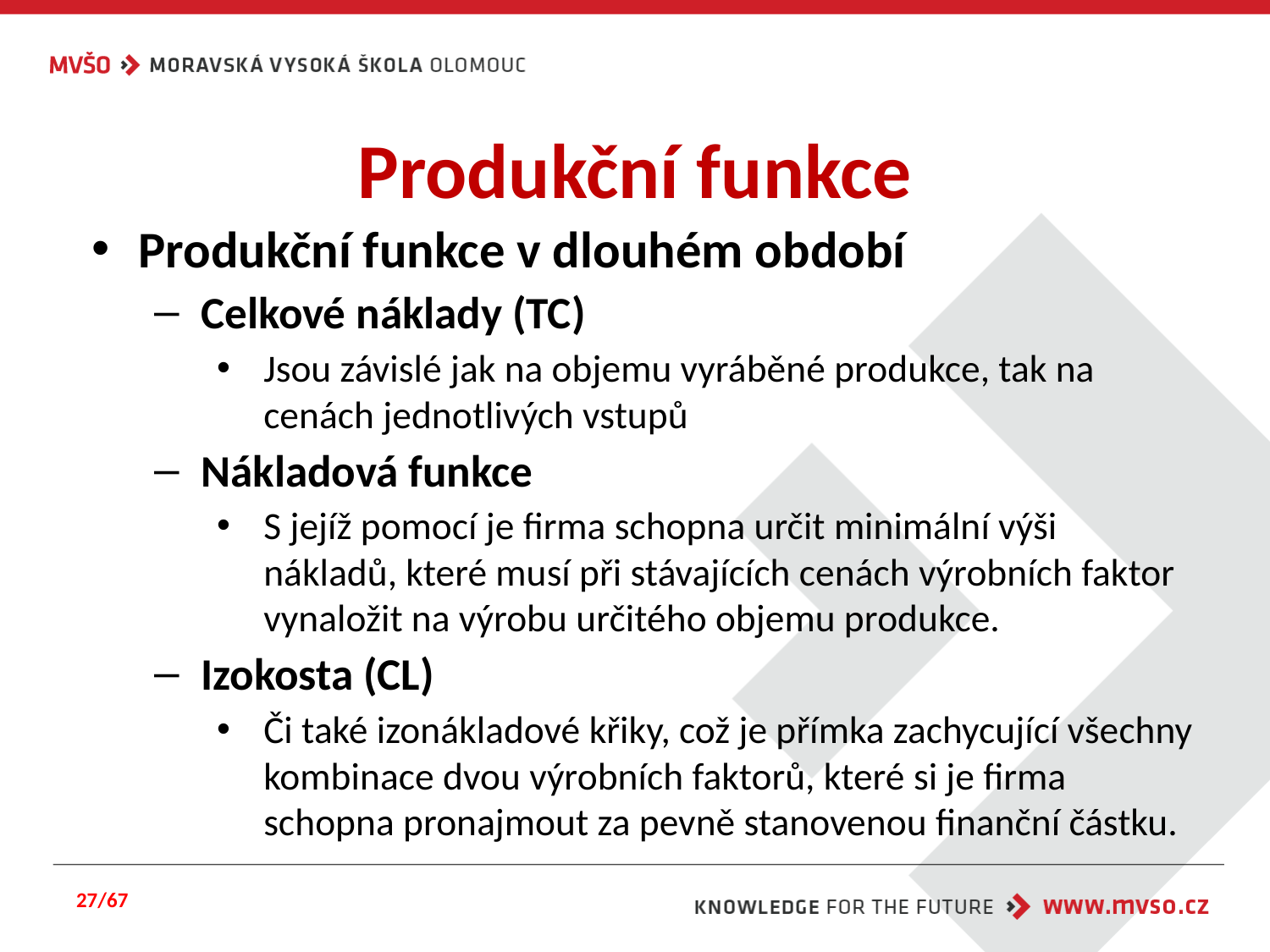

# Produkční funkce
Produkční funkce v dlouhém období
Celkové náklady (TC)
Jsou závislé jak na objemu vyráběné produkce, tak na cenách jednotlivých vstupů
Nákladová funkce
S jejíž pomocí je firma schopna určit minimální výši nákladů, které musí při stávajících cenách výrobních faktor vynaložit na výrobu určitého objemu produkce.
Izokosta (CL)
Či také izonákladové křiky, což je přímka zachycující všechny kombinace dvou výrobních faktorů, které si je firma schopna pronajmout za pevně stanovenou finanční částku.
27/67